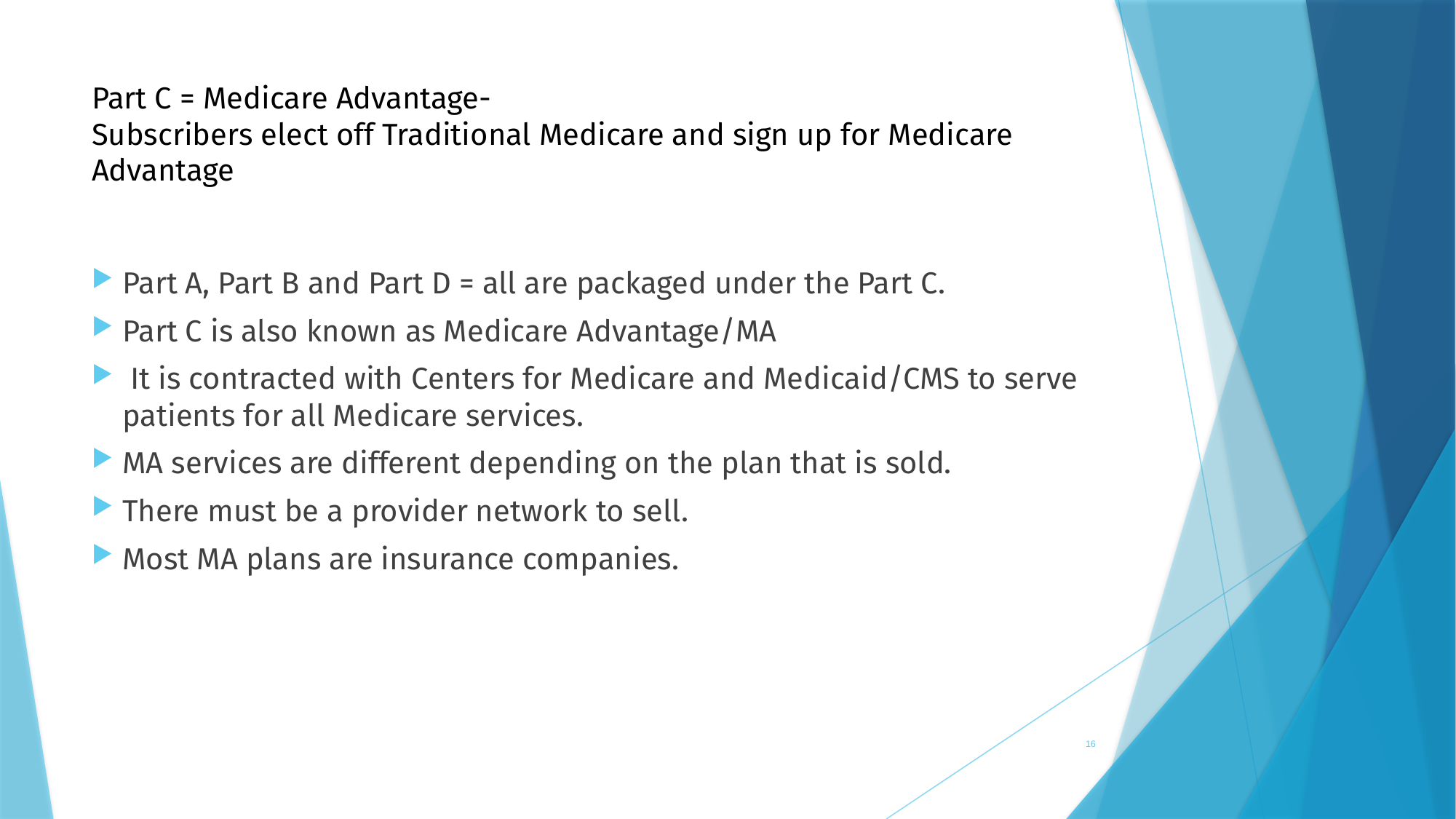

# Part C = Medicare Advantage- Subscribers elect off Traditional Medicare and sign up for Medicare Advantage
Part A, Part B and Part D = all are packaged under the Part C.
Part C is also known as Medicare Advantage/MA
 It is contracted with Centers for Medicare and Medicaid/CMS to serve patients for all Medicare services.
MA services are different depending on the plan that is sold.
There must be a provider network to sell.
Most MA plans are insurance companies.
16